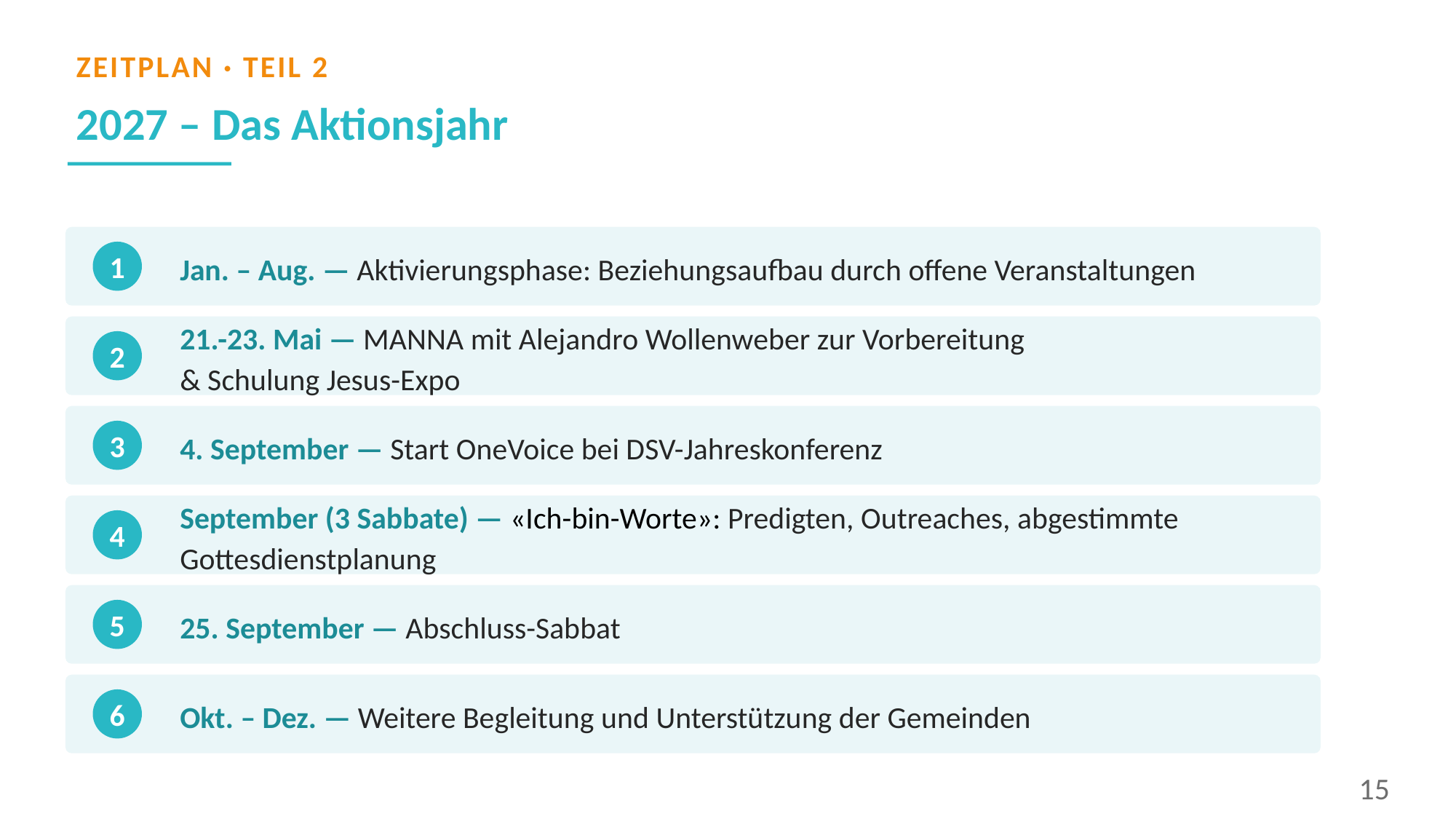

ZEITPLAN · TEIL 2
2027 – Das Aktionsjahr

Jan. – Aug. — Aktivierungsphase: Beziehungsaufbau durch offene Veranstaltungen

1

21.-23. Mai — MANNA mit Alejandro Wollenweber zur Vorbereitung
& Schulung Jesus-Expo

2

4. September — Start OneVoice bei DSV-Jahreskonferenz

3

September (3 Sabbate) — «Ich-bin-Worte»: Predigten, Outreaches, abgestimmte Gottesdienstplanung

4

25. September — Abschluss-Sabbat

5

Okt. – Dez. — Weitere Begleitung und Unterstützung der Gemeinden

6
15